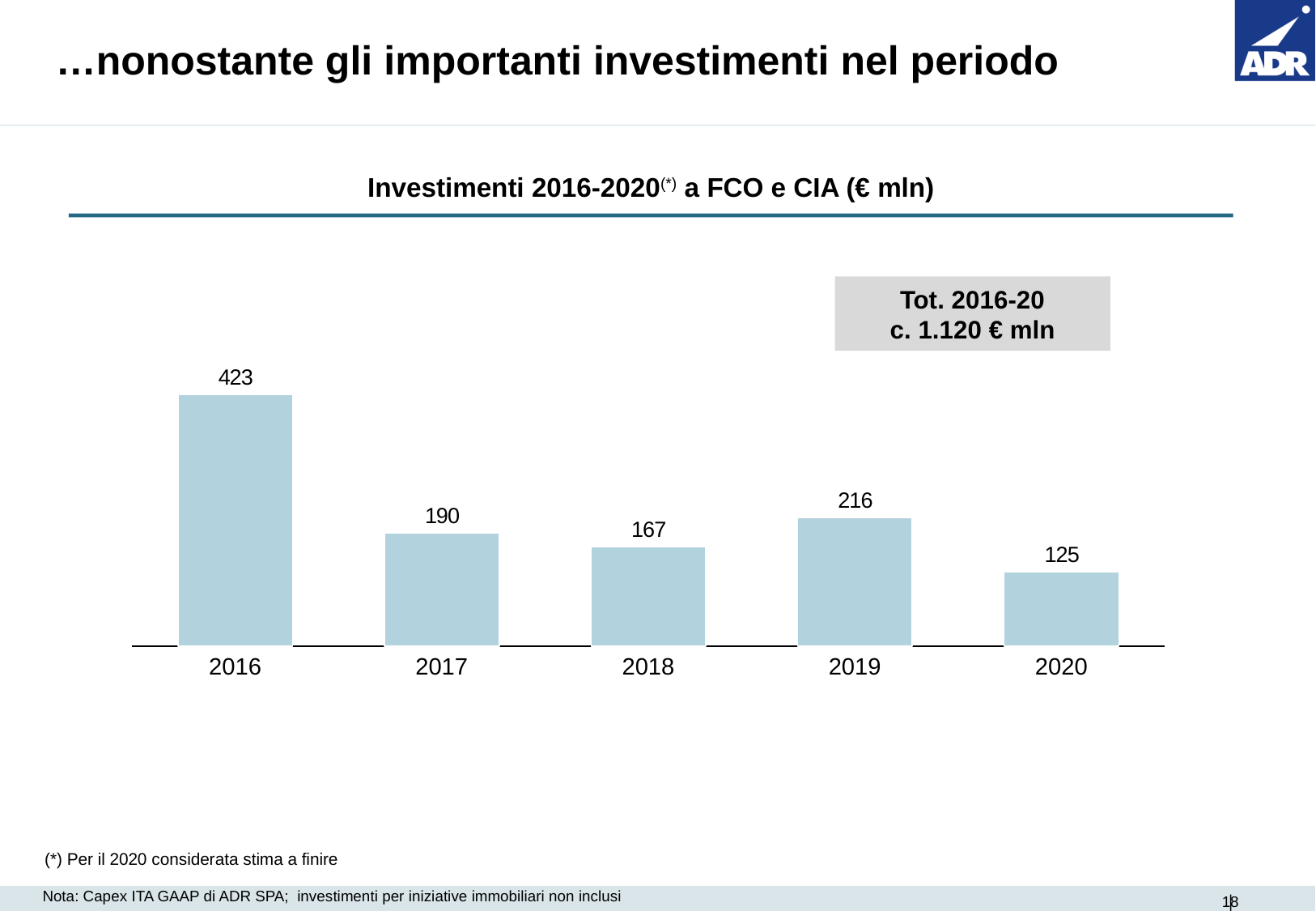

…nonostante gli importanti investimenti nel periodo
Investimenti 2016-2020(*) a FCO e CIA (€ mln)

Tot. 2016-20
c. 1.120 € mln

### Chart

| Category |  |
|---|---|
2016
2017
2018
2019
2020
(*) Per il 2020 considerata stima a finire
Nota: Capex ITA GAAP di ADR SPA;  investimenti per iniziative immobiliari non inclusi